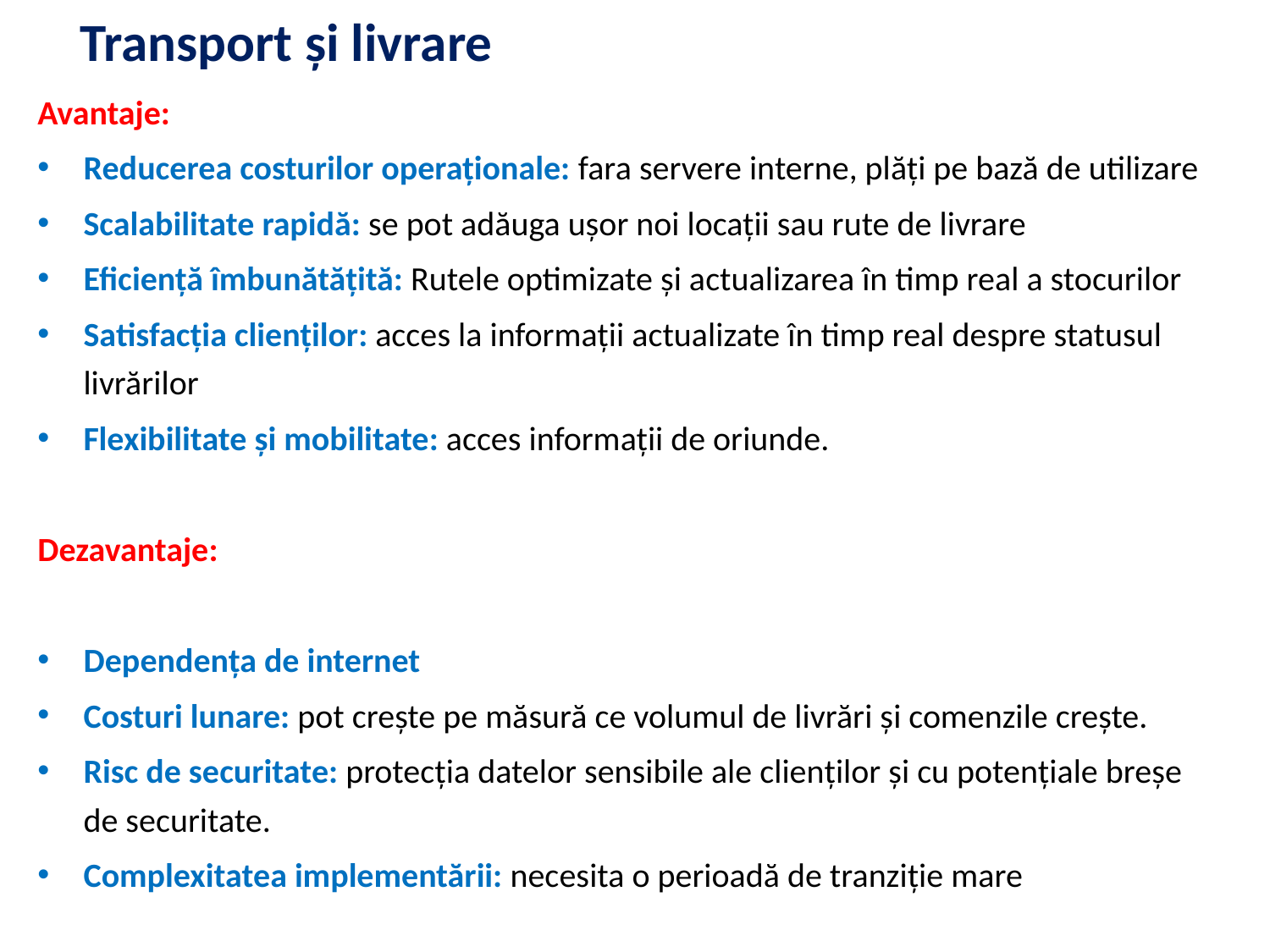

# Transport și livrare
Avantaje:
Reducerea costurilor operaționale: fara servere interne, plăți pe bază de utilizare
Scalabilitate rapidă: se pot adăuga ușor noi locații sau rute de livrare
Eficiență îmbunătățită: Rutele optimizate și actualizarea în timp real a stocurilor
Satisfacția clienților: acces la informații actualizate în timp real despre statusul livrărilor
Flexibilitate și mobilitate: acces informații de oriunde.

Dezavantaje:

Dependența de internet
Costuri lunare: pot crește pe măsură ce volumul de livrări și comenzile crește.
Risc de securitate: protecția datelor sensibile ale clienților și cu potențiale breșe de securitate.
Complexitatea implementării: necesita o perioadă de tranziție mare